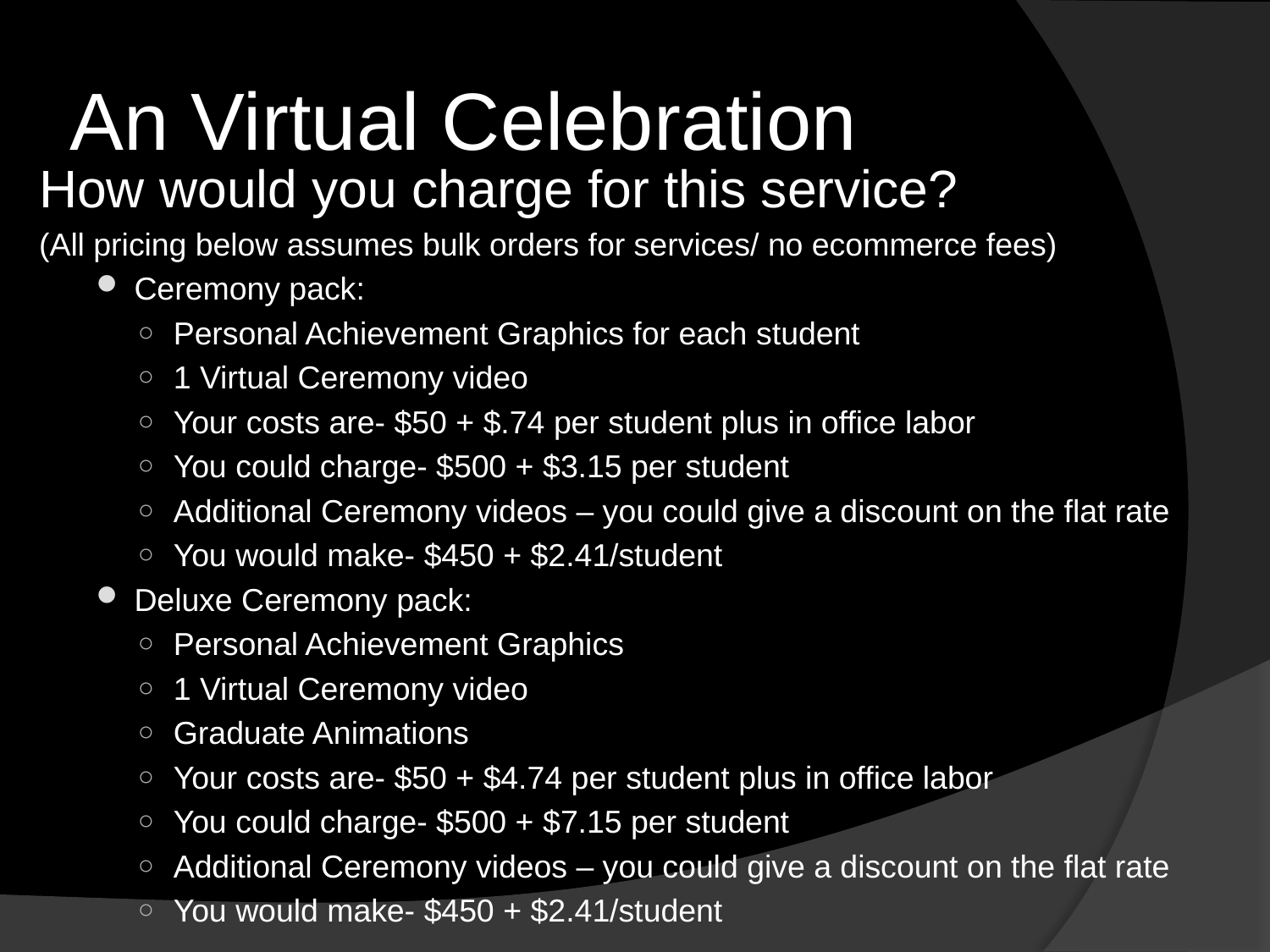

# An Virtual Celebration
How would you charge for this service?
(All pricing below assumes bulk orders for services/ no ecommerce fees)
Ceremony pack:
Personal Achievement Graphics for each student
1 Virtual Ceremony video
Your costs are- $50 + $.74 per student plus in office labor
You could charge- $500 + $3.15 per student
Additional Ceremony videos – you could give a discount on the flat rate
You would make- $450 + $2.41/student
Deluxe Ceremony pack:
Personal Achievement Graphics
1 Virtual Ceremony video
Graduate Animations
Your costs are- $50 + $4.74 per student plus in office labor
You could charge- $500 + $7.15 per student
Additional Ceremony videos – you could give a discount on the flat rate
You would make- $450 + $2.41/student